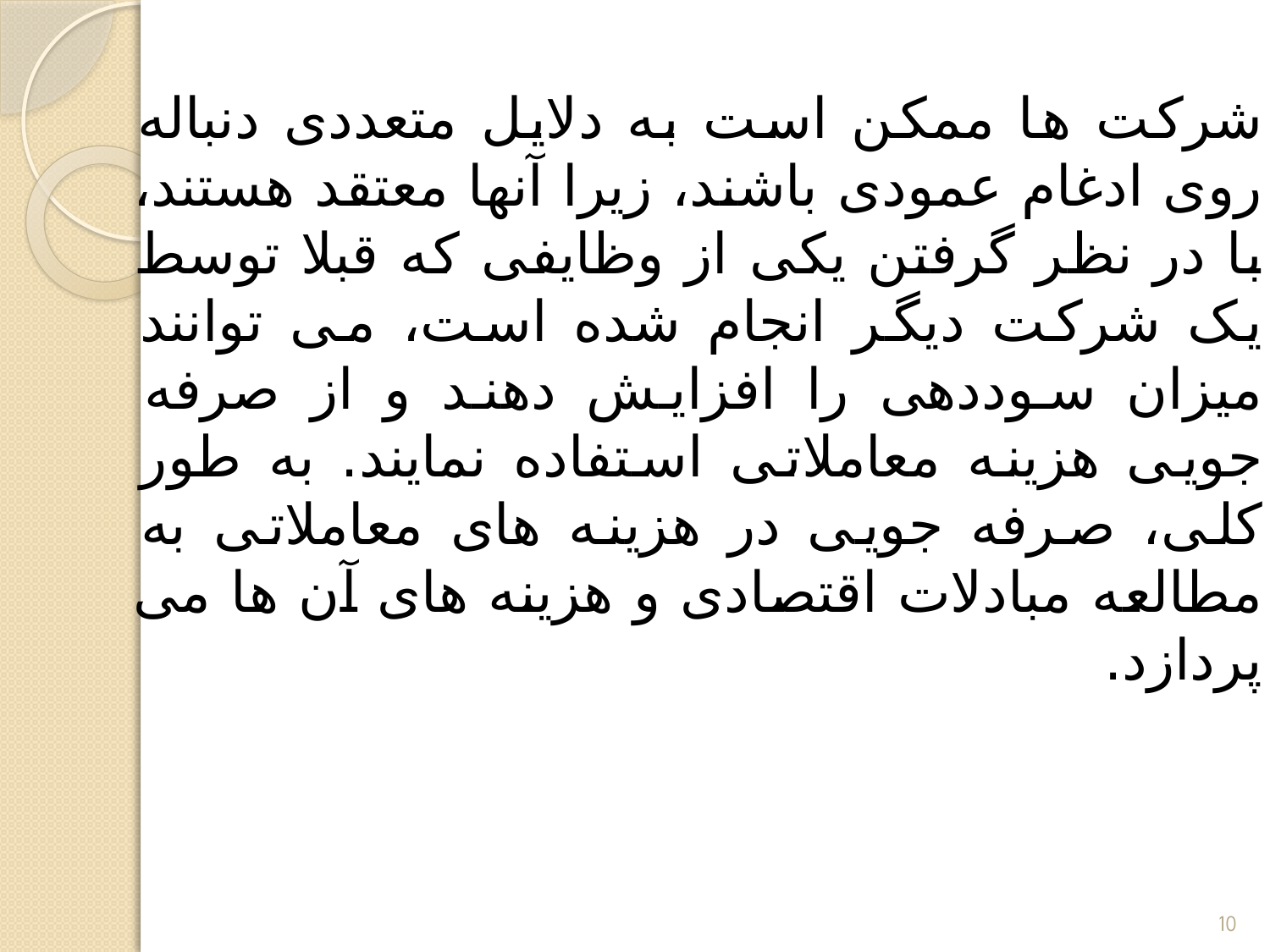

# شرکت ها ممکن است به دلایل متعددی دنباله روی ادغام عمودی باشند، زیرا آنها معتقد هستند، با در نظر گرفتن یکی از وظایفی که قبلا توسط یک شرکت دیگر انجام شده است، می توانند میزان سوددهی را افزایش دهند و از صرفه جویی هزینه معاملاتی استفاده نمایند. به طور کلی، صرفه جویی در هزینه های معاملاتی به مطالعه مبادلات اقتصادی و هزینه های آن ها می پردازد.
10